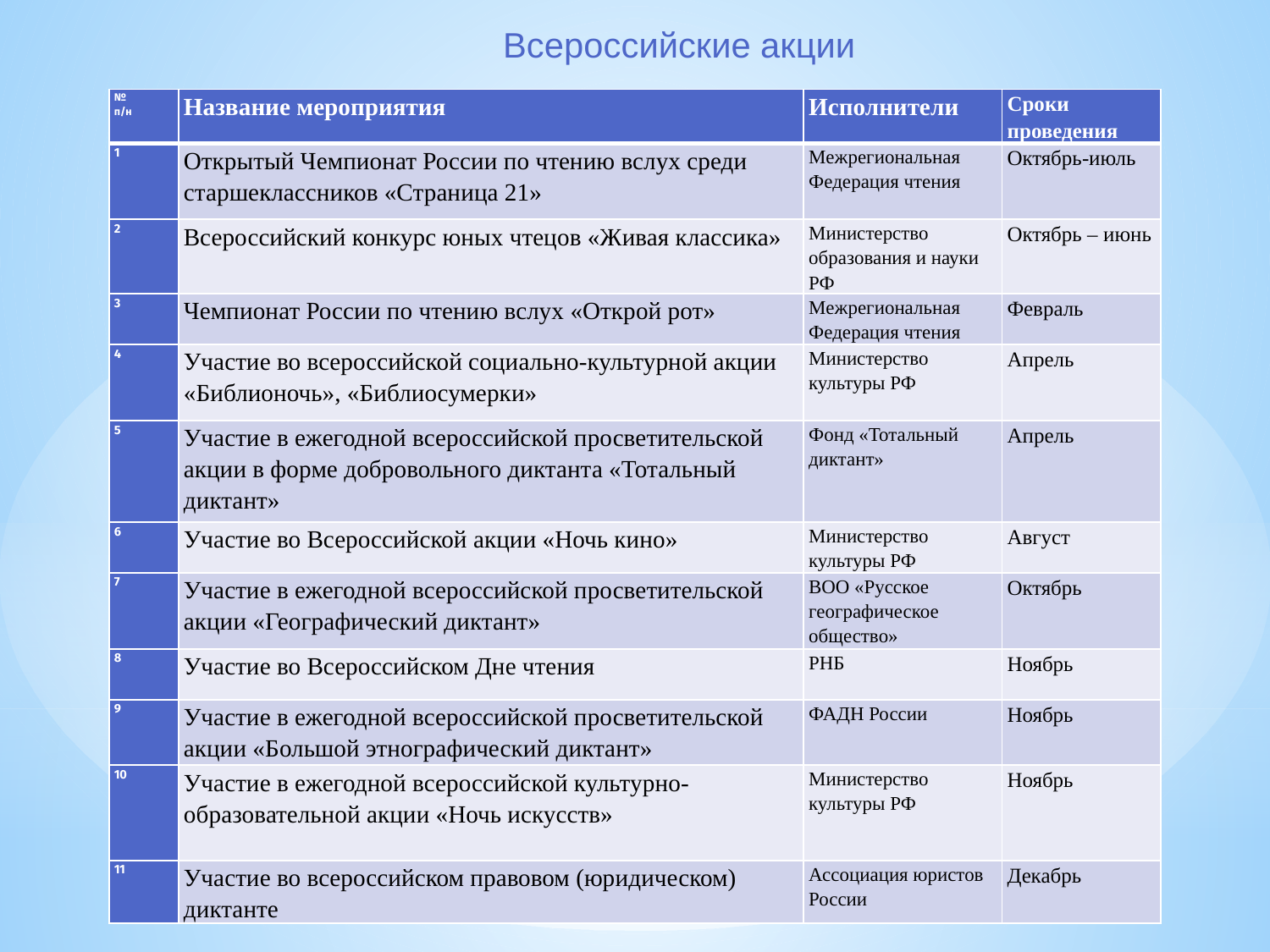

Всероссийские акции

| № п/н | Название мероприятия | Исполнители | Сроки проведения |
| --- | --- | --- | --- |
| 1 | Открытый Чемпионат России по чтению вслух среди старшеклассников «Страница 21» | Межрегиональная Федерация чтения | Октябрь-июль |
| 2 | Всероссийский конкурс юных чтецов «Живая классика» | Министерство образования и науки РФ | Октябрь – июнь |
| 3 | Чемпионат России по чтению вслух «Открой рот» | Межрегиональная Федерация чтения | Февраль |
| 4 | Участие во всероссийской социально-культурной акции «Библионочь», «Библиосумерки» | Министерство культуры РФ | Апрель |
| 5 | Участие в ежегодной всероссийской просветительской акции в форме добровольного диктанта «Тотальный диктант» | Фонд «Тотальный диктант» | Апрель |
| 6 | Участие во Всероссийской акции «Ночь кино» | Министерство культуры РФ | Август |
| 7 | Участие в ежегодной всероссийской просветительской акции «Географический диктант» | ВОО «Русское географическое общество» | Октябрь |
| 8 | Участие во Всероссийском Дне чтения | РНБ | Ноябрь |
| 9 | Участие в ежегодной всероссийской просветительской акции «Большой этнографический диктант» | ФАДН России | Ноябрь |
| 10 | Участие в ежегодной всероссийской культурно-образовательной акции «Ночь искусств» | Министерство культуры РФ | Ноябрь |
| 11 | Участие во всероссийском правовом (юридическом) диктанте | Ассоциация юристов России | Декабрь |